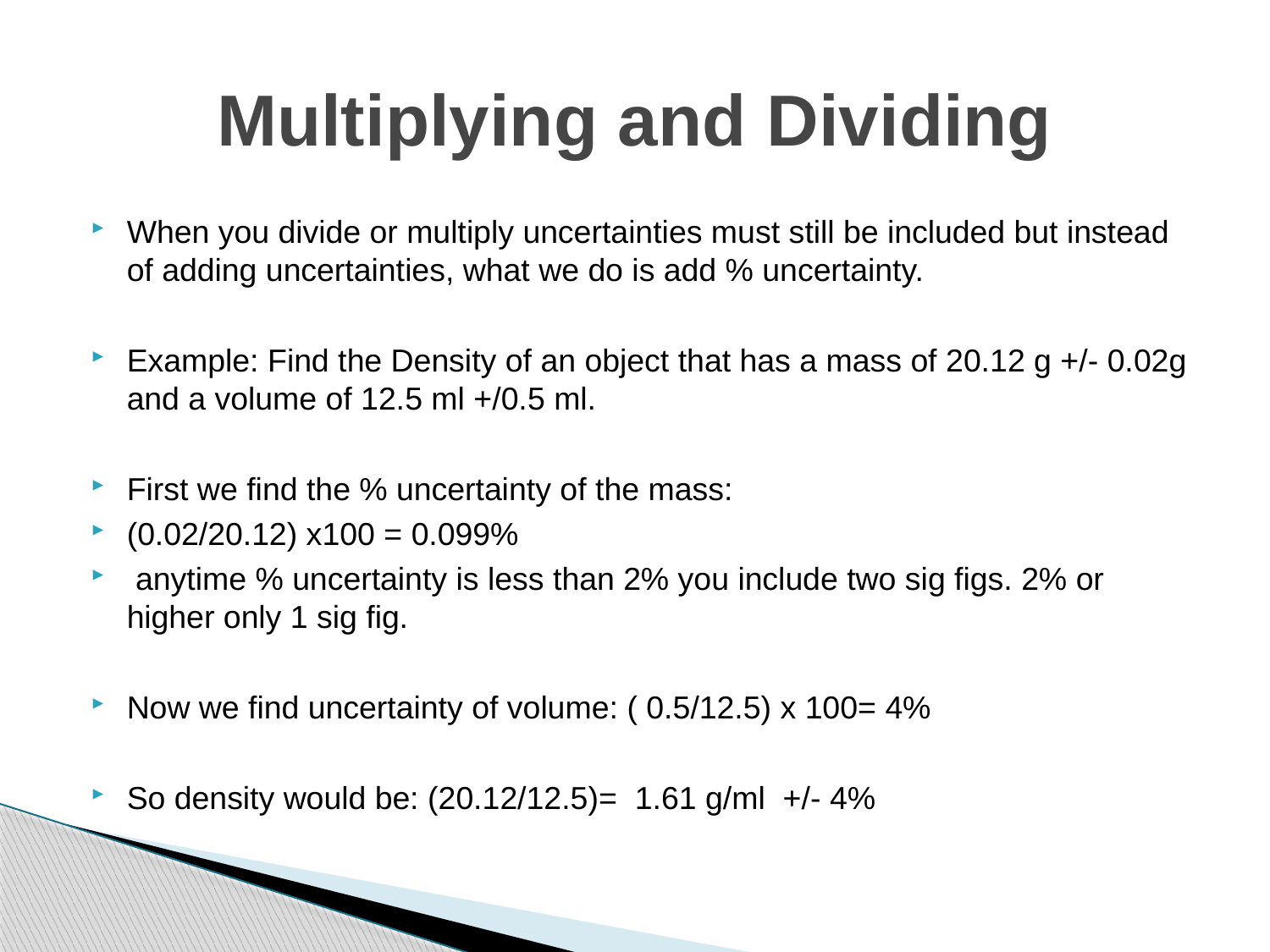

# Multiplying and Dividing
When you divide or multiply uncertainties must still be included but instead of adding uncertainties, what we do is add % uncertainty.

Example: Find the Density of an object that has a mass of 20.12 g +/- 0.02g and a volume of 12.5 ml +/0.5 ml.

First we find the % uncertainty of the mass:
(0.02/20.12) x100 = 0.099%
 anytime % uncertainty is less than 2% you include two sig figs. 2% or higher only 1 sig fig.

Now we find uncertainty of volume: ( 0.5/12.5) x 100= 4%

So density would be: (20.12/12.5)=  1.61 g/ml  +/- 4%